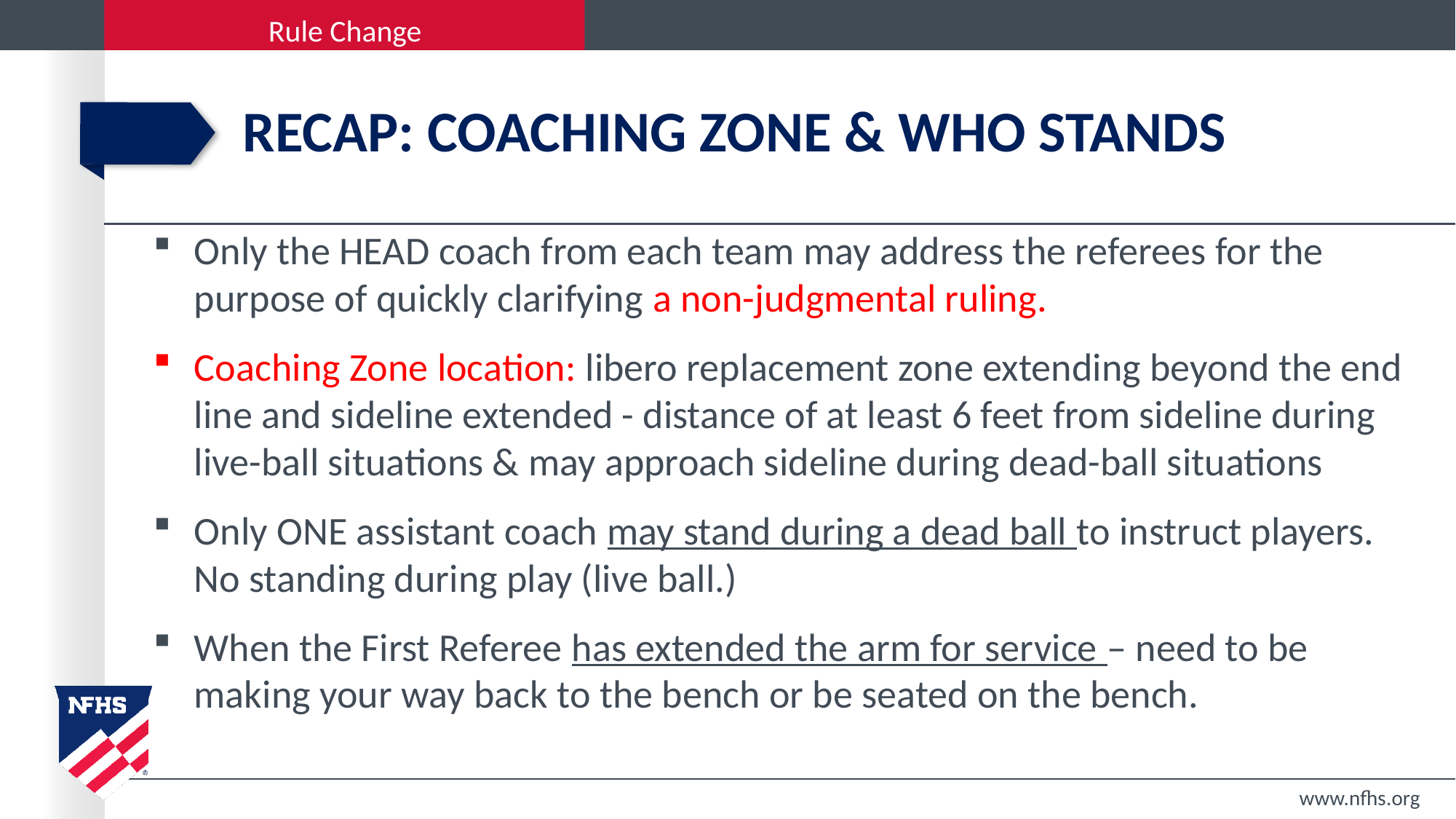

# RECAP: COACHING ZONE & WHO STANDS
Only the HEAD coach from each team may address the referees for the purpose of quickly clarifying a non-judgmental ruling.

Coaching Zone location: libero replacement zone extending beyond the end line and sideline extended - distance of at least 6 feet from sideline during live-ball situations & may approach sideline during dead-ball situations

Only ONE assistant coach may stand during a dead ball to instruct players.  No standing during play (live ball.)

When the First Referee has extended the arm for service – need to be making your way back to the bench or be seated on the bench.
www.nfhs.org